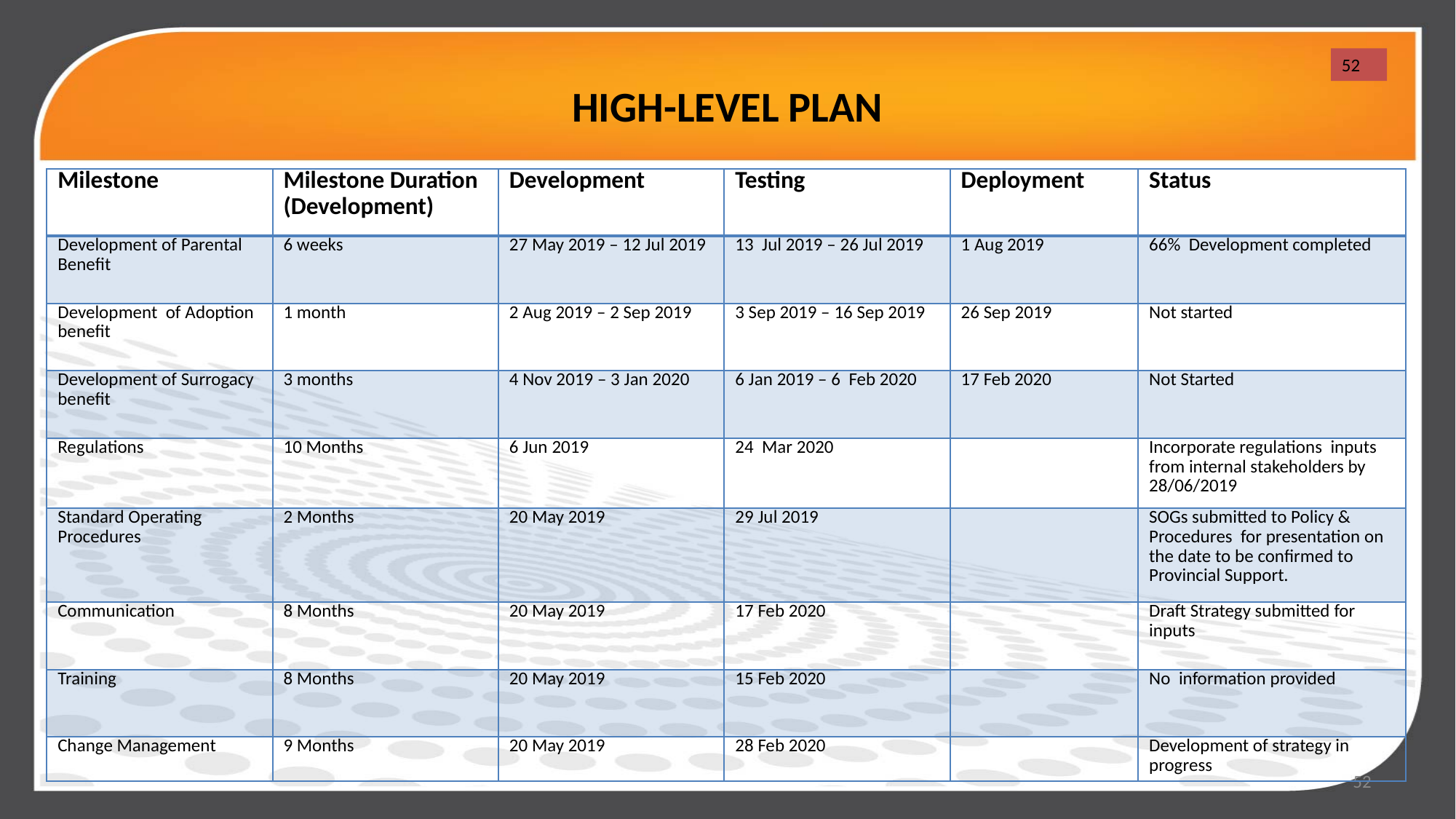

# HIGH-LEVEL PLAN
52
| Milestone | Milestone Duration (Development) | Development | Testing | Deployment | Status |
| --- | --- | --- | --- | --- | --- |
| Development of Parental Benefit | 6 weeks | 27 May 2019 – 12 Jul 2019 | 13 Jul 2019 – 26 Jul 2019 | 1 Aug 2019 | 66% Development completed |
| Development of Adoption benefit | 1 month | 2 Aug 2019 – 2 Sep 2019 | 3 Sep 2019 – 16 Sep 2019 | 26 Sep 2019 | Not started |
| Development of Surrogacy benefit | 3 months | 4 Nov 2019 – 3 Jan 2020 | 6 Jan 2019 – 6 Feb 2020 | 17 Feb 2020 | Not Started |
| Regulations | 10 Months | 6 Jun 2019 | 24 Mar 2020 |  | Incorporate regulations inputs from internal stakeholders by 28/06/2019 |
| Standard Operating Procedures | 2 Months | 20 May 2019 | 29 Jul 2019 |  | SOGs submitted to Policy & Procedures for presentation on the date to be confirmed to Provincial Support. |
| Communication | 8 Months | 20 May 2019 | 17 Feb 2020 |  | Draft Strategy submitted for inputs |
| Training | 8 Months | 20 May 2019 | 15 Feb 2020 |  | No information provided |
| Change Management | 9 Months | 20 May 2019 | 28 Feb 2020 |  | Development of strategy in progress |
52